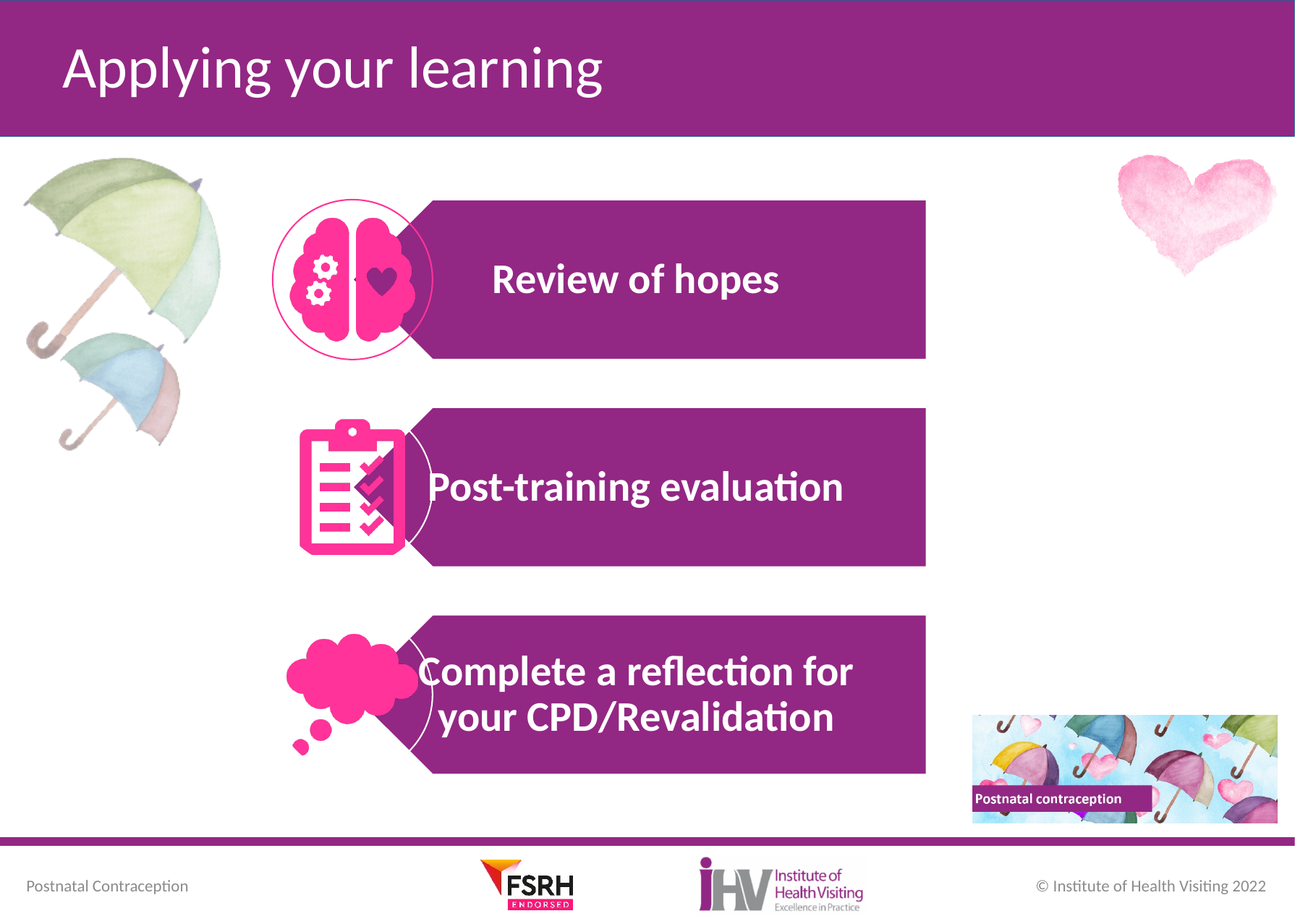

# Applying your learning
Review of hopes
Post-training evaluation
Complete a reflection for your CPD/Revalidation